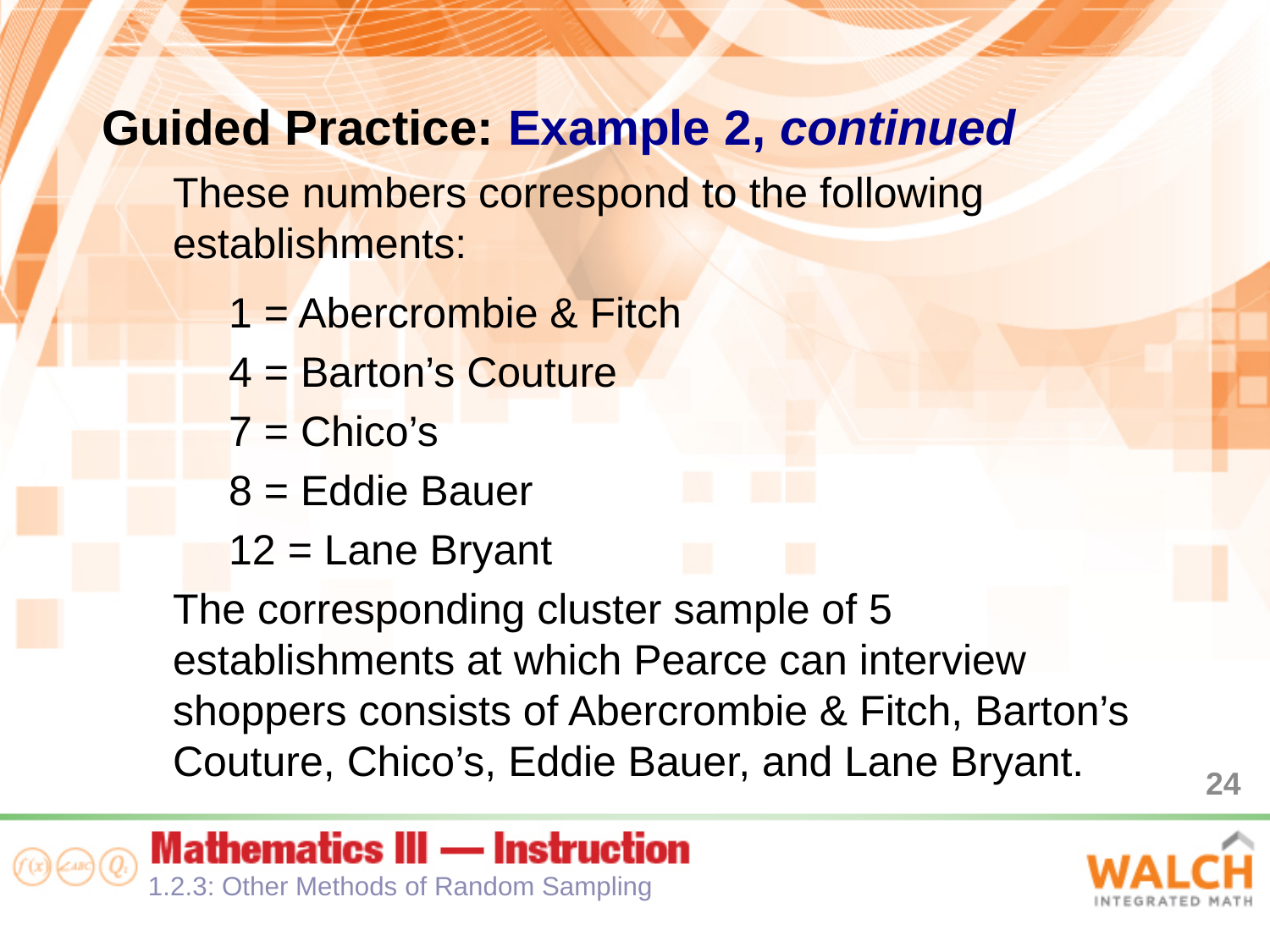

Guided Practice: Example 2, continued
These numbers correspond to the following establishments:
1 = Abercrombie & Fitch
4 = Barton’s Couture
7 = Chico’s
8 = Eddie Bauer
12 = Lane Bryant
The corresponding cluster sample of 5 establishments at which Pearce can interview shoppers consists of Abercrombie & Fitch, Barton’s Couture, Chico’s, Eddie Bauer, and Lane Bryant.
24
1.2.3: Other Methods of Random Sampling